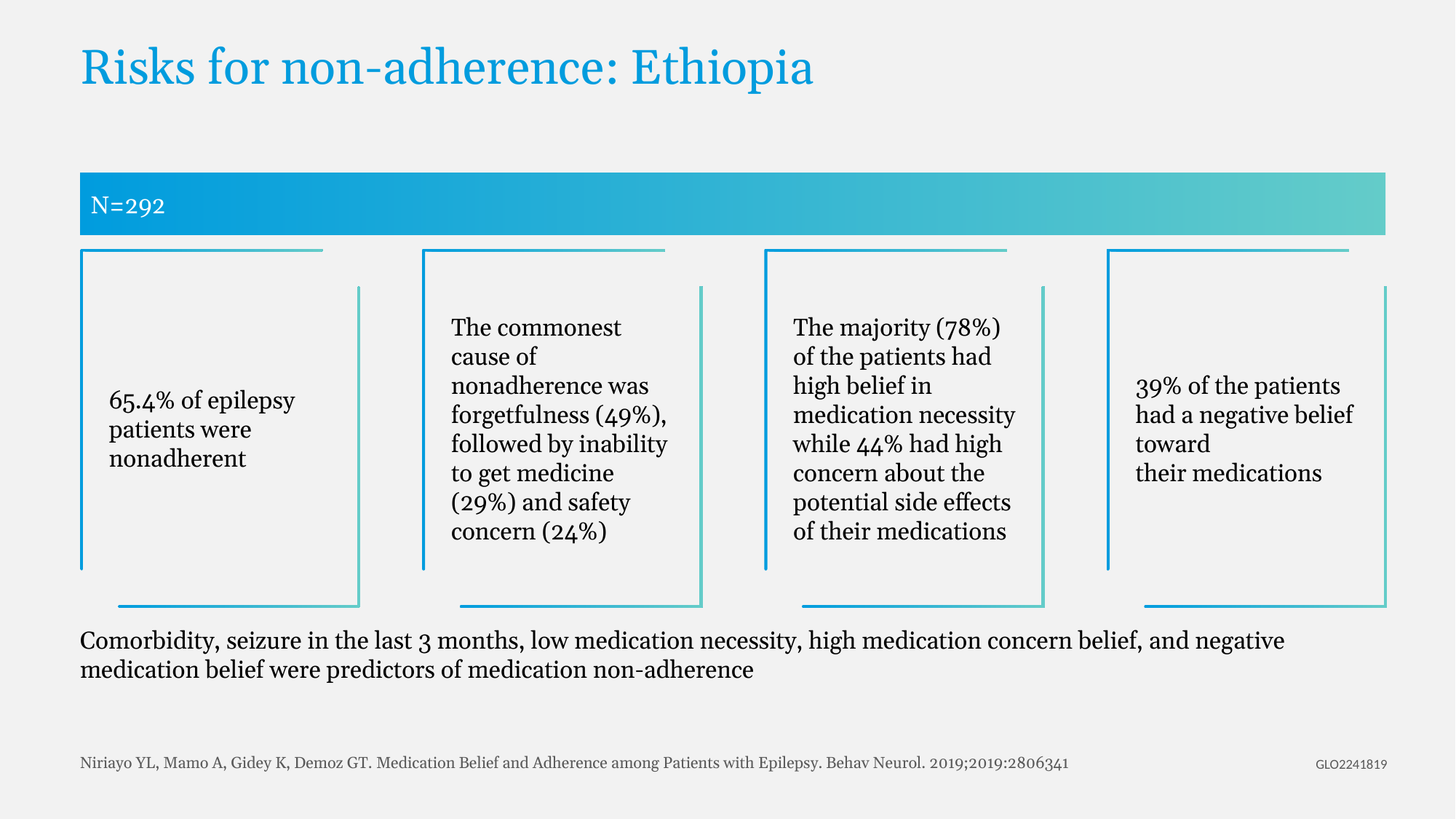

# Risks for non-adherence: Ethiopia
N=292

The commonest cause of nonadherence was forgetfulness (49%), followed by inability to get medicine (29%) and safety
concern (24%)

The majority (78%) of the patients had high belief in medication necessity while 44% had high concern about the potential side effects of their medications

39% of the patients had a negative belief toward
their medications

65.4% of epilepsy patients were nonadherent
Comorbidity, seizure in the last 3 months, low medication necessity, high medication concern belief, and negative medication belief were predictors of medication non-adherence
Niriayo YL, Mamo A, Gidey K, Demoz GT. Medication Belief and Adherence among Patients with Epilepsy. Behav Neurol. 2019;2019:2806341
GLO2241819